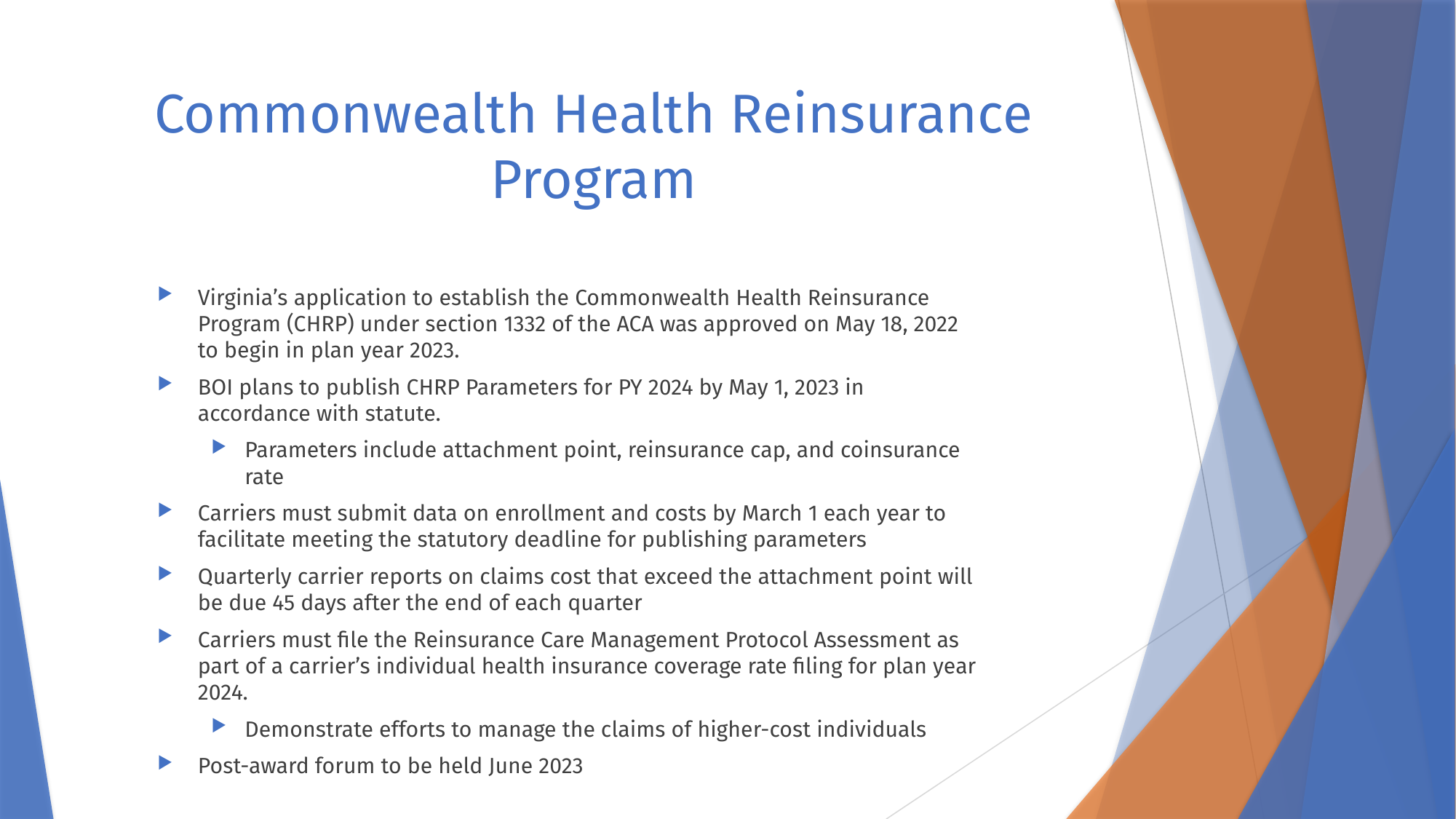

# Commonwealth Health Reinsurance Program
Virginia’s application to establish the Commonwealth Health Reinsurance Program (CHRP) under section 1332 of the ACA was approved on May 18, 2022 to begin in plan year 2023.
BOI plans to publish CHRP Parameters for PY 2024 by May 1, 2023 in accordance with statute.
Parameters include attachment point, reinsurance cap, and coinsurance rate
Carriers must submit data on enrollment and costs by March 1 each year to facilitate meeting the statutory deadline for publishing parameters
Quarterly carrier reports on claims cost that exceed the attachment point will be due 45 days after the end of each quarter
Carriers must file the Reinsurance Care Management Protocol Assessment as part of a carrier’s individual health insurance coverage rate filing for plan year 2024.
Demonstrate efforts to manage the claims of higher-cost individuals
Post-award forum to be held June 2023